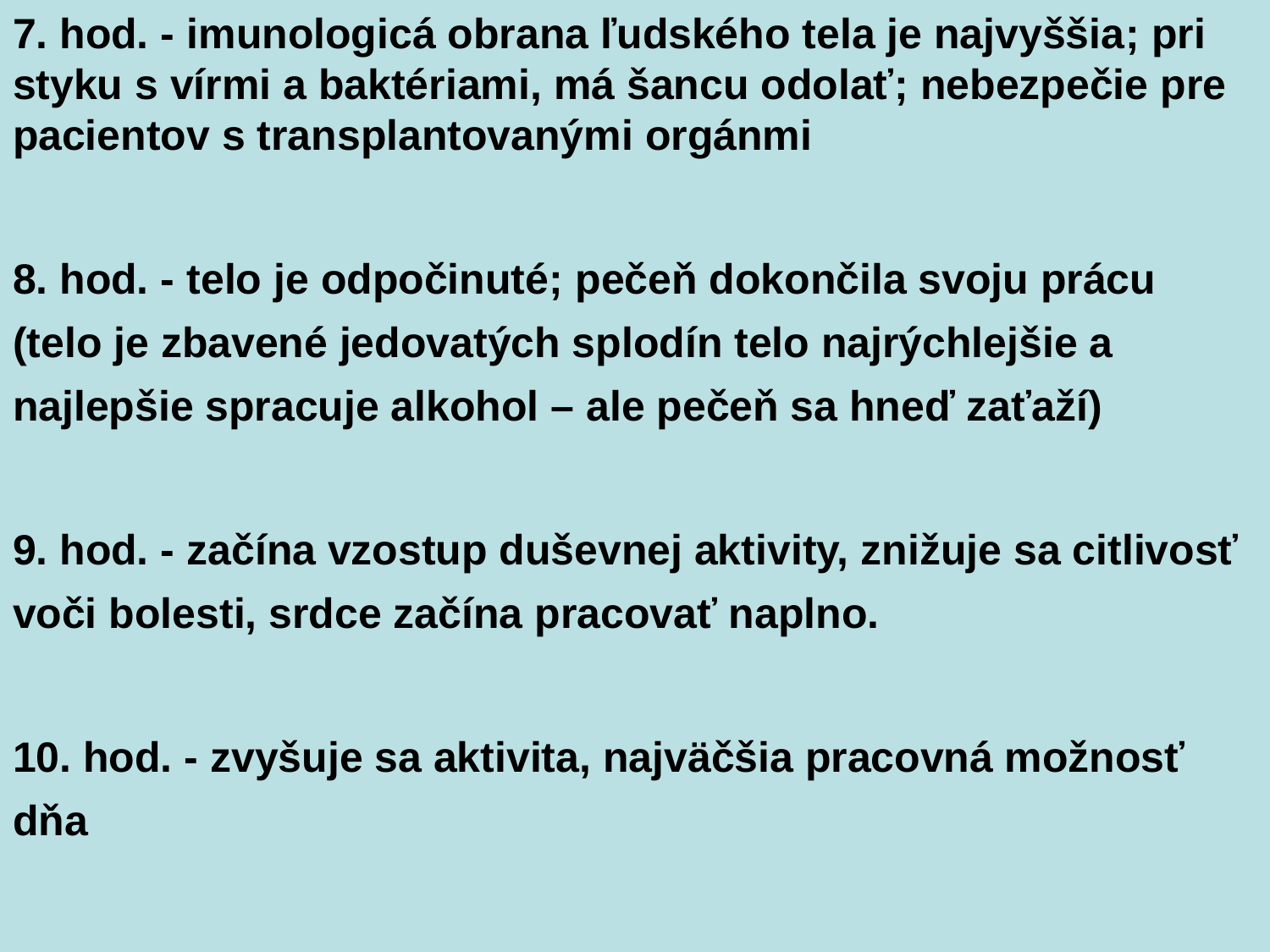

7. hod. - imunologicá obrana ľudského tela je najvyššia; pri styku s vírmi a baktériami, má šancu odolať; nebezpečie pre pacientov s transplantovanými orgánmi

8. hod. - telo je odpočinuté; pečeň dokončila svoju prácu (telo je zbavené jedovatých splodín telo najrýchlejšie a najlepšie spracuje alkohol – ale pečeň sa hneď zaťaží)

9. hod. - začína vzostup duševnej aktivity, znižuje sa citlivosť voči bolesti, srdce začína pracovať naplno.

10. hod. - zvyšuje sa aktivita, najväčšia pracovná možnosť dňa